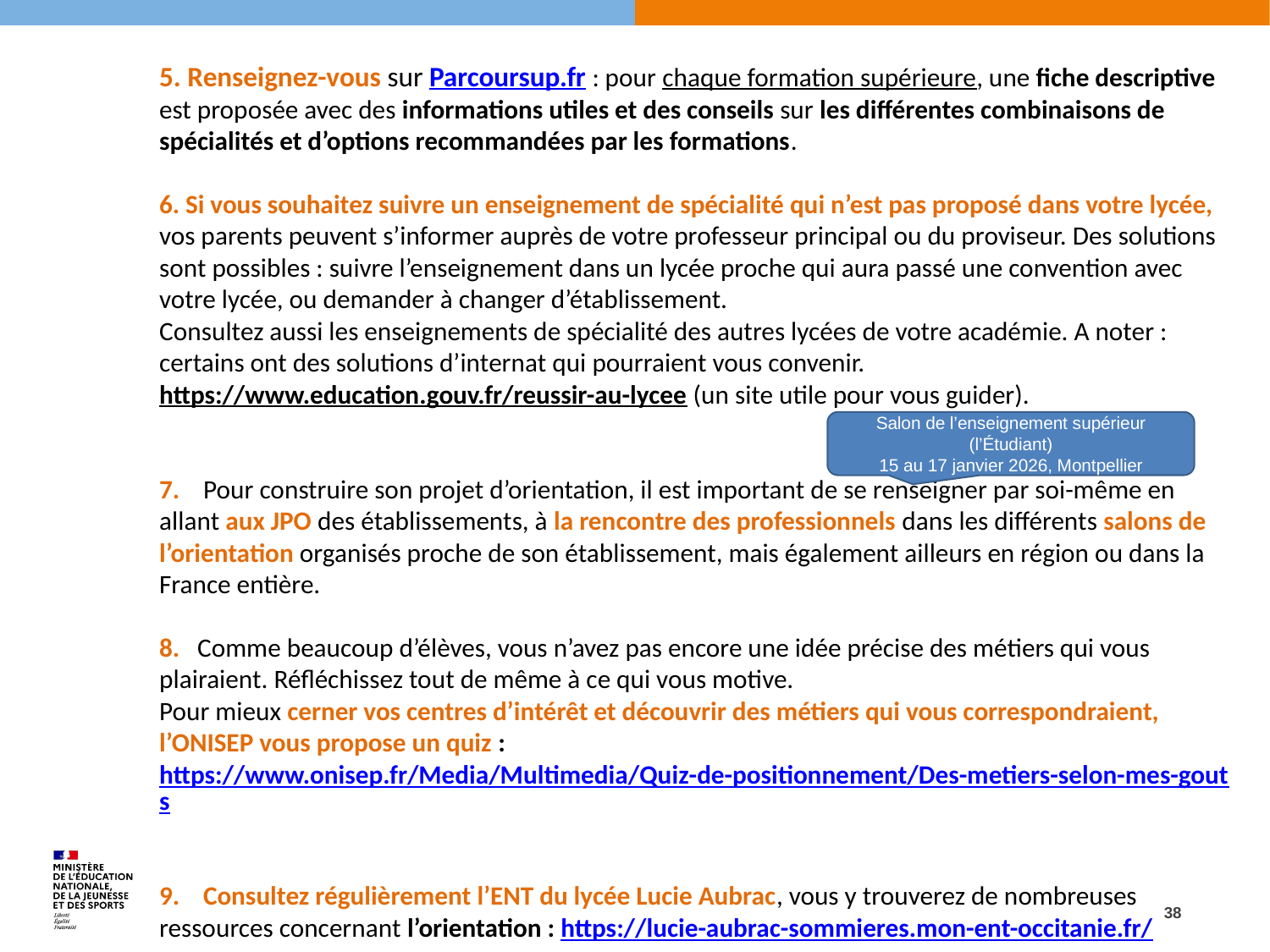

5. Renseignez-vous sur Parcoursup.fr : pour chaque formation supérieure, une fiche descriptive est proposée avec des informations utiles et des conseils sur les différentes combinaisons de spécialités et d’options recommandées par les formations.

6. Si vous souhaitez suivre un enseignement de spécialité qui n’est pas proposé dans votre lycée, vos parents peuvent s’informer auprès de votre professeur principal ou du proviseur. Des solutions sont possibles : suivre l’enseignement dans un lycée proche qui aura passé une convention avec votre lycée, ou demander à changer d’établissement.
Consultez aussi les enseignements de spécialité des autres lycées de votre académie. A noter : certains ont des solutions d’internat qui pourraient vous convenir.
https://www.education.gouv.fr/reussir-au-lycee (un site utile pour vous guider).

7.    Pour construire son projet d’orientation, il est important de se renseigner par soi-même en allant aux JPO des établissements, à la rencontre des professionnels dans les différents salons de l’orientation organisés proche de son établissement, mais également ailleurs en région ou dans la France entière.

8.   Comme beaucoup d’élèves, vous n’avez pas encore une idée précise des métiers qui vous plairaient. Réfléchissez tout de même à ce qui vous motive.
Pour mieux cerner vos centres d’intérêt et découvrir des métiers qui vous correspondraient, l’ONISEP vous propose un quiz :
https://www.onisep.fr/Media/Multimedia/Quiz-de-positionnement/Des-metiers-selon-mes-gouts

9.    Consultez régulièrement l’ENT du lycée Lucie Aubrac, vous y trouverez de nombreuses ressources concernant l’orientation : https://lucie-aubrac-sommieres.mon-ent-occitanie.fr/
Salon de l’enseignement supérieur
(l’Étudiant)
15 au 17 janvier 2026, Montpellier
38